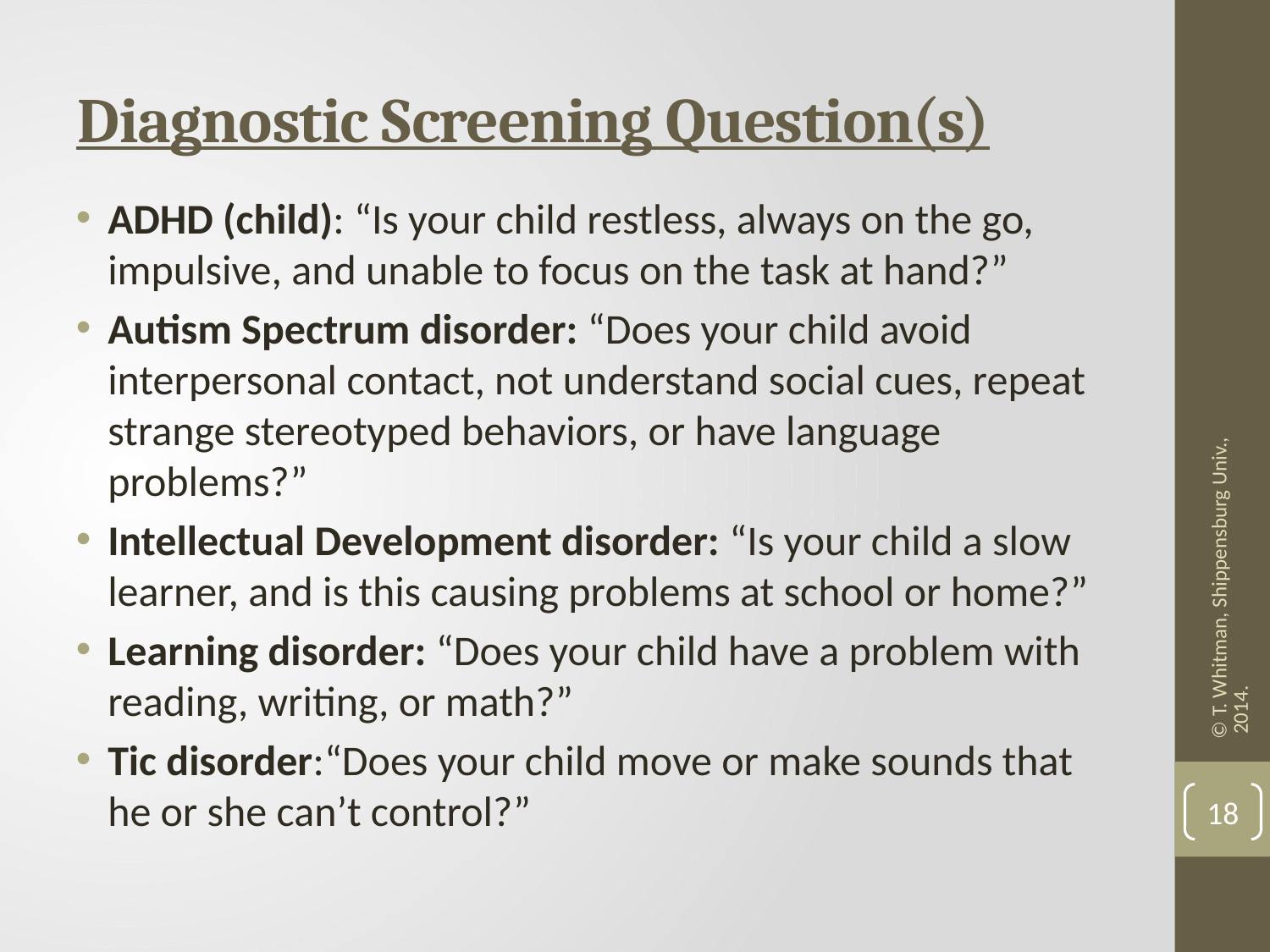

# Diagnostic Screening Question(s)
ADHD (child): “Is your child restless, always on the go, impulsive, and unable to focus on the task at hand?”
Autism Spectrum disorder: “Does your child avoid interpersonal contact, not understand social cues, repeat strange stereotyped behaviors, or have language problems?”
Intellectual Development disorder: “Is your child a slow learner, and is this causing problems at school or home?”
Learning disorder: “Does your child have a problem with reading, writing, or math?”
Tic disorder:“Does your child move or make sounds that he or she can’t control?”

© T. Whitman, Shippensburg Univ., 2014.
18